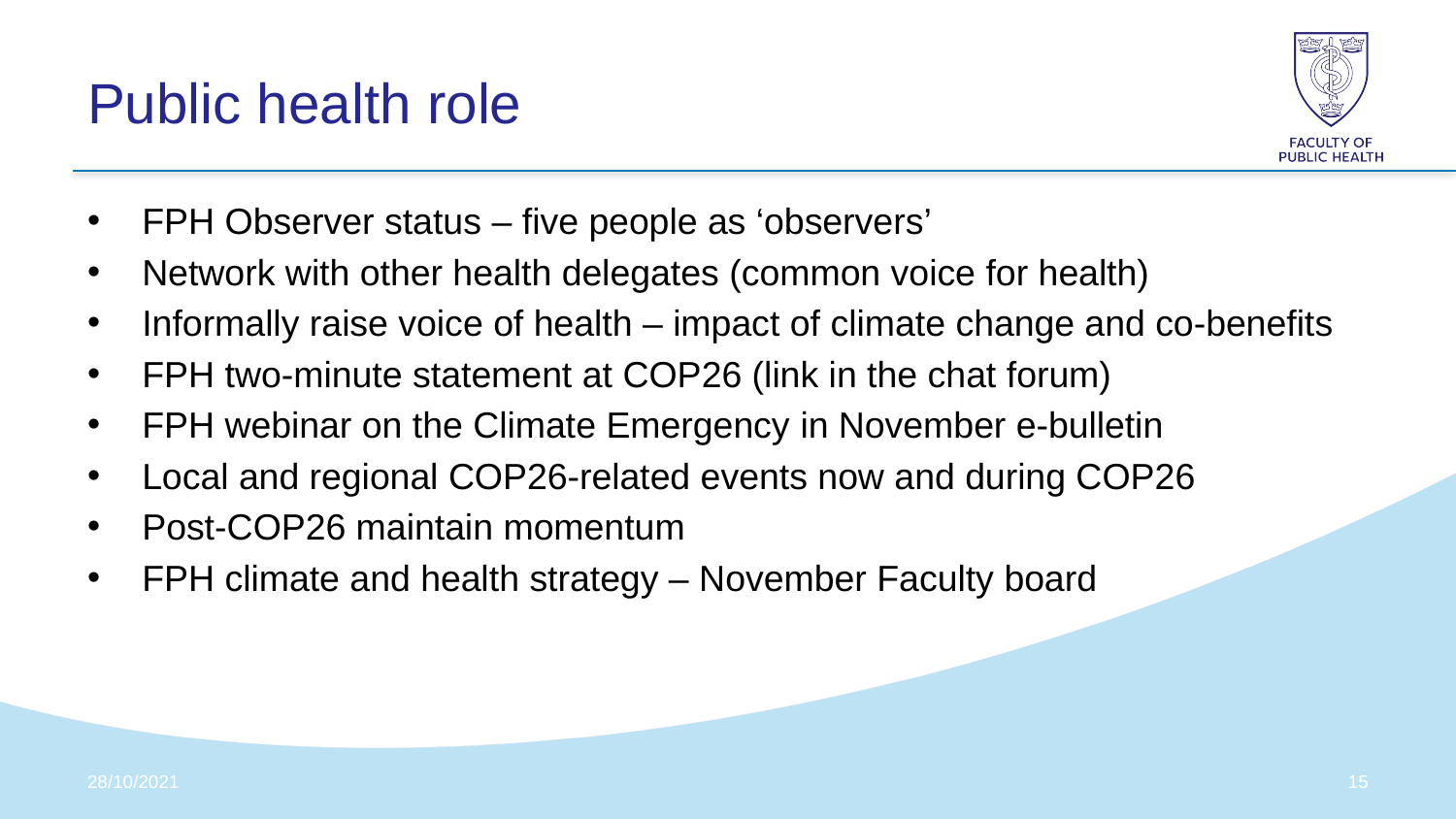

# Public health role
FPH Observer status – five people as ‘observers’
Network with other health delegates (common voice for health)
Informally raise voice of health – impact of climate change and co-benefits
FPH two-minute statement at COP26 (link in the chat forum)
FPH webinar on the Climate Emergency in November e-bulletin
Local and regional COP26-related events now and during COP26
Post-COP26 maintain momentum
FPH climate and health strategy – November Faculty board

28/10/2021
15